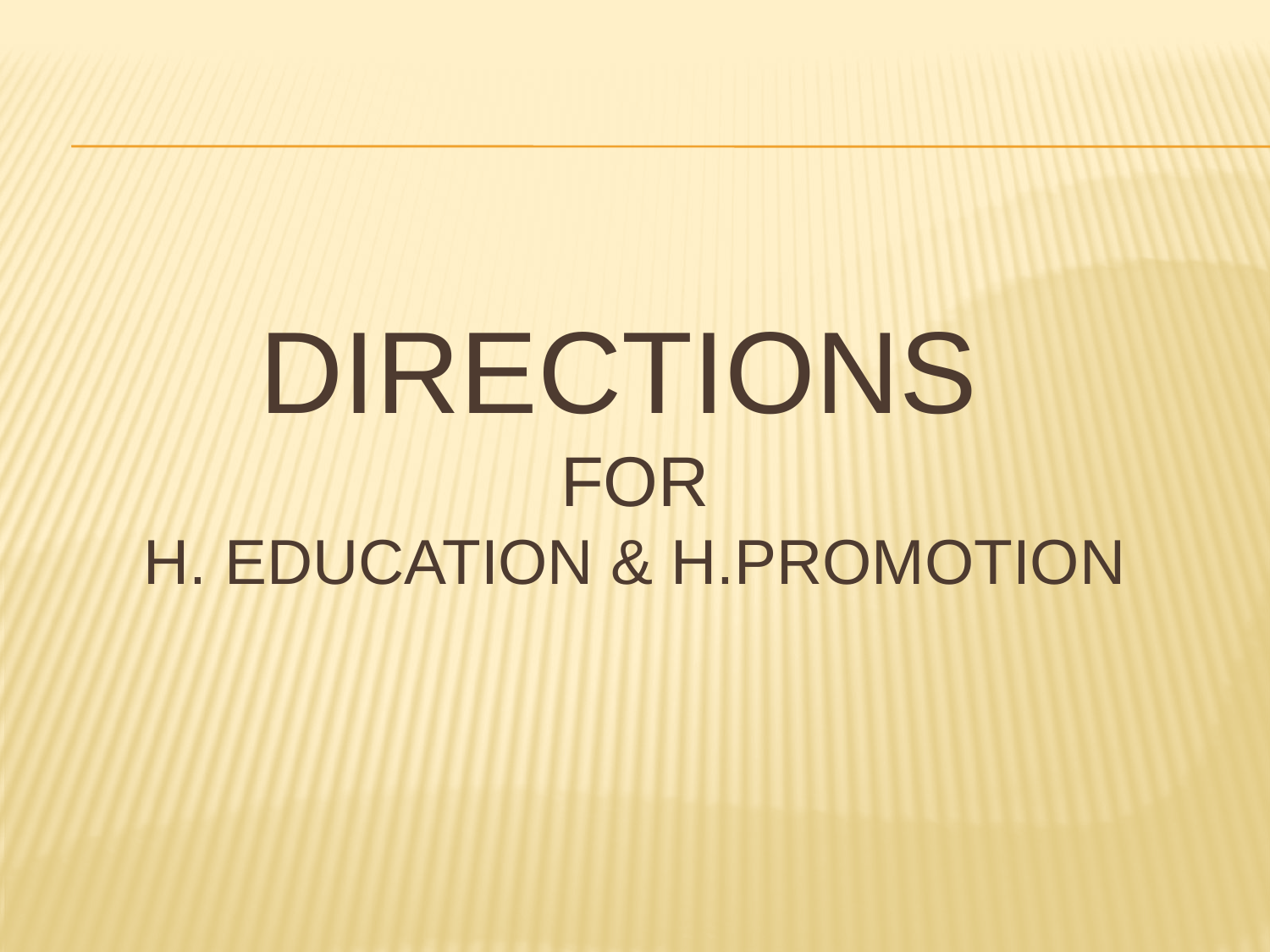

# DIRECTIONS FOR H. EDUCATION & H.PROMOTION